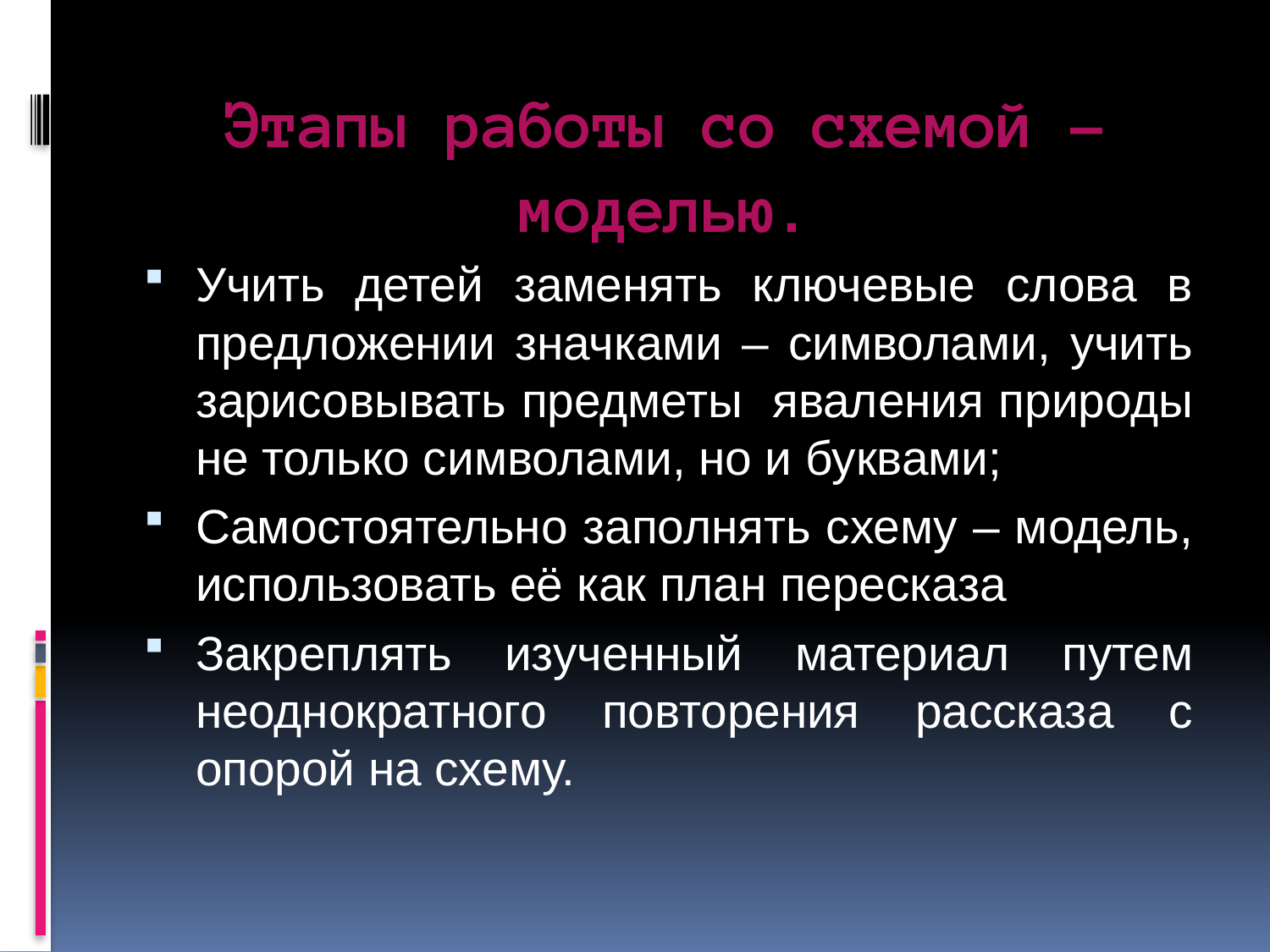

# Этапы работы со схемой –моделью.
Учить детей заменять ключевые слова в предложении значками – символами, учить зарисовывать предметы  яваления природы не только символами, но и буквами;
Самостоятельно заполнять схему – модель, использовать её как план пересказа
Закреплять изученный материал путем неоднократного повторения рассказа с опорой на схему.